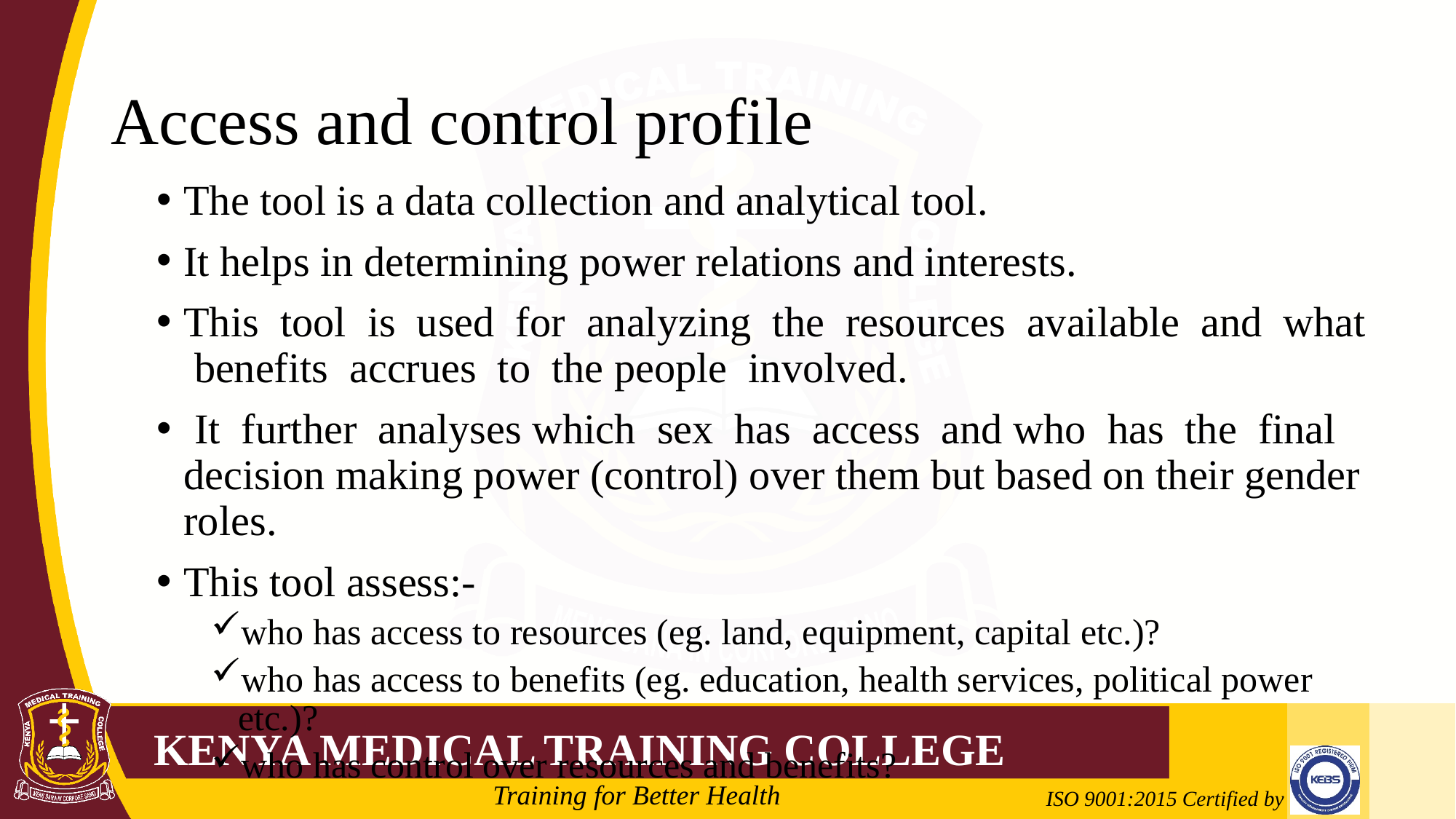

# Access and control profile
The tool is a data collection and analytical tool.
It helps in determining power relations and interests.
This  tool  is  used  for  analyzing  the  resources  available  and  what  benefits  accrues  to  the people  involved.
 It  further  analyses which  sex  has  access  and who  has  the  final decision making power (control) over them but based on their gender roles.
This tool assess:-
who has access to resources (eg. land, equipment, capital etc.)?
who has access to benefits (eg. education, health services, political power etc.)?
who has control over resources and benefits?